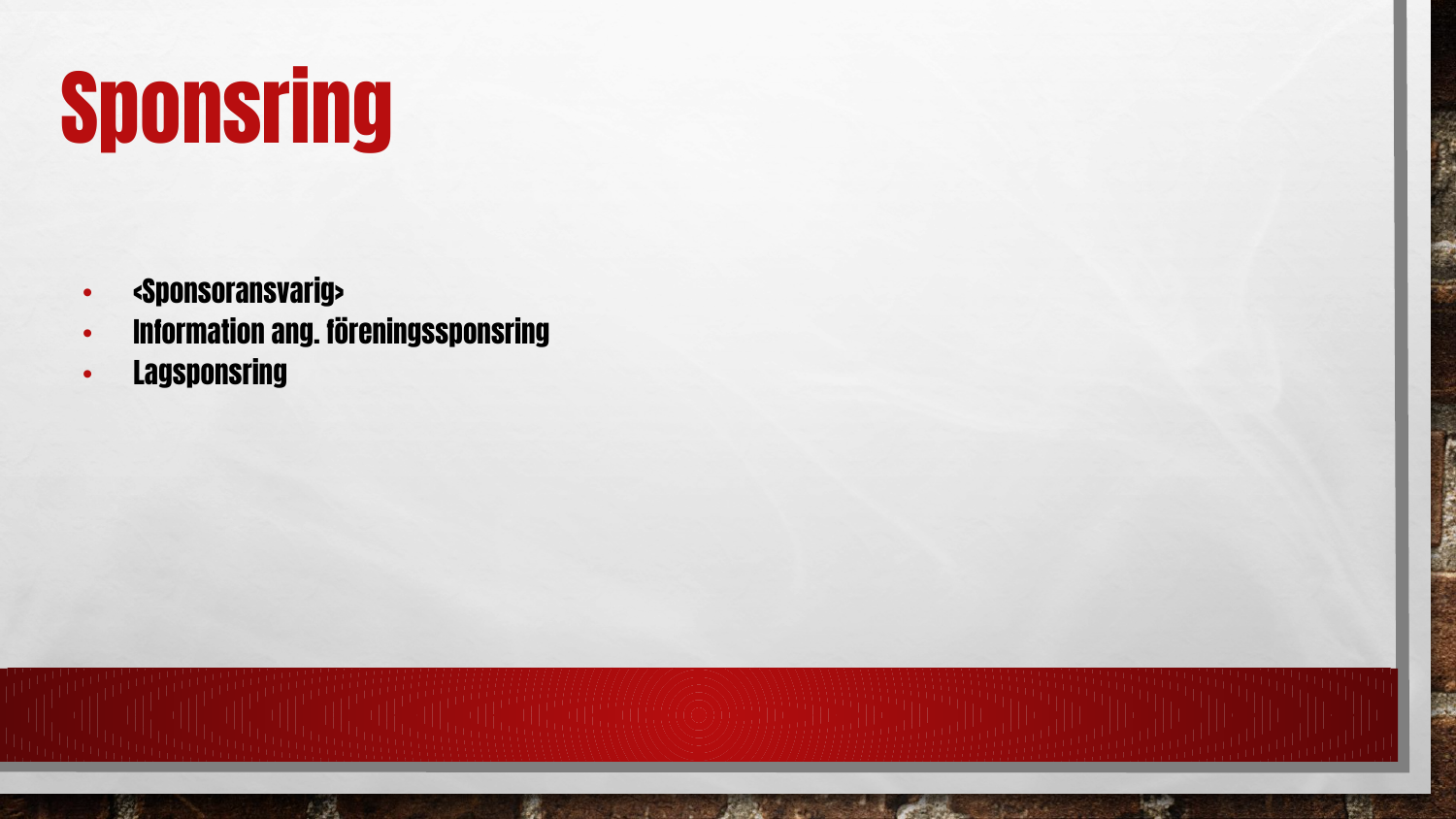

# Sponsring
<Sponsoransvarig>
Information ang. föreningssponsring
Lagsponsring